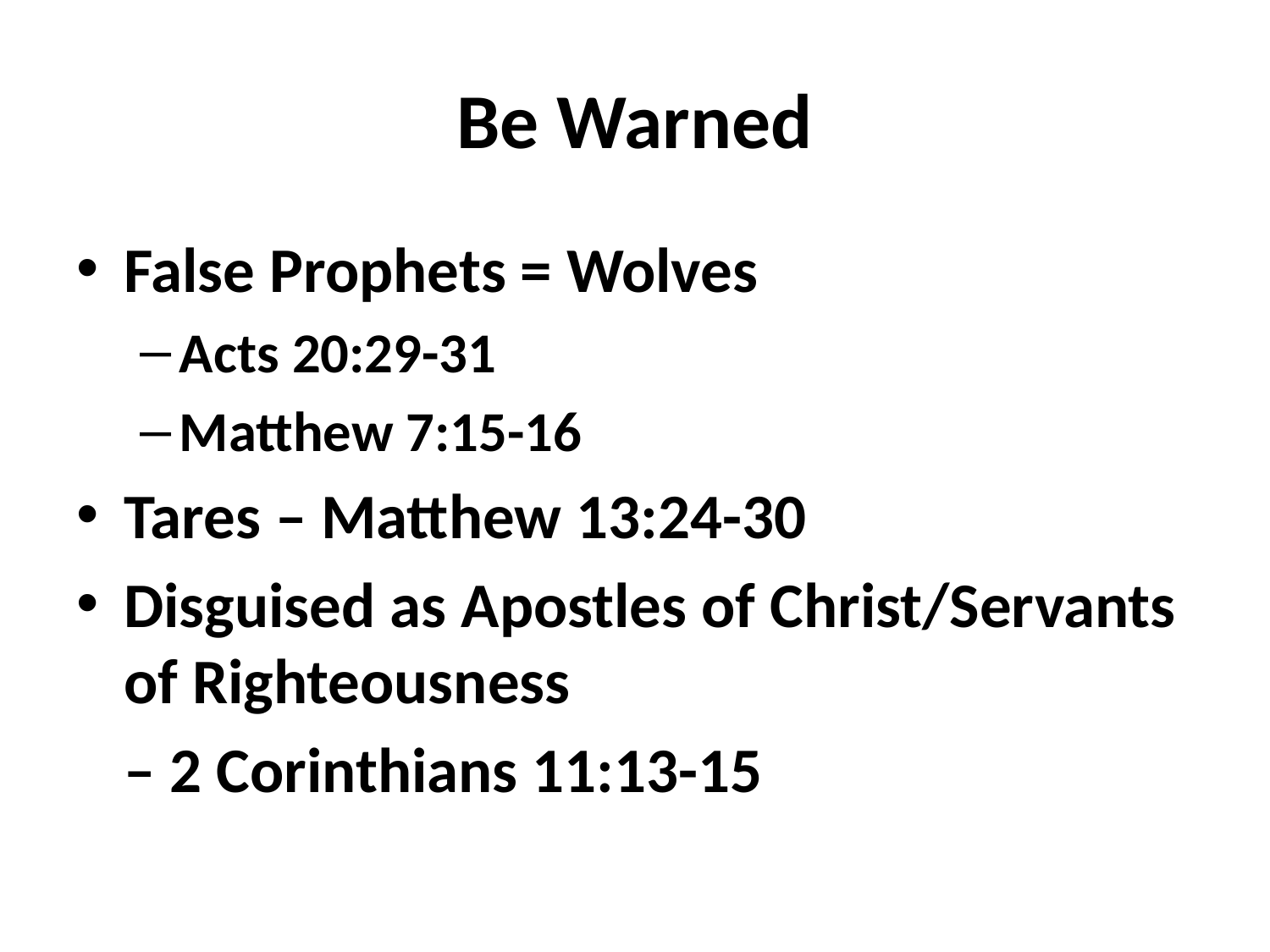

# Be Warned
False Prophets = Wolves
Acts 20:29-31
Matthew 7:15-16
Tares – Matthew 13:24-30
Disguised as Apostles of Christ/Servants of Righteousness
	– 2 Corinthians 11:13-15